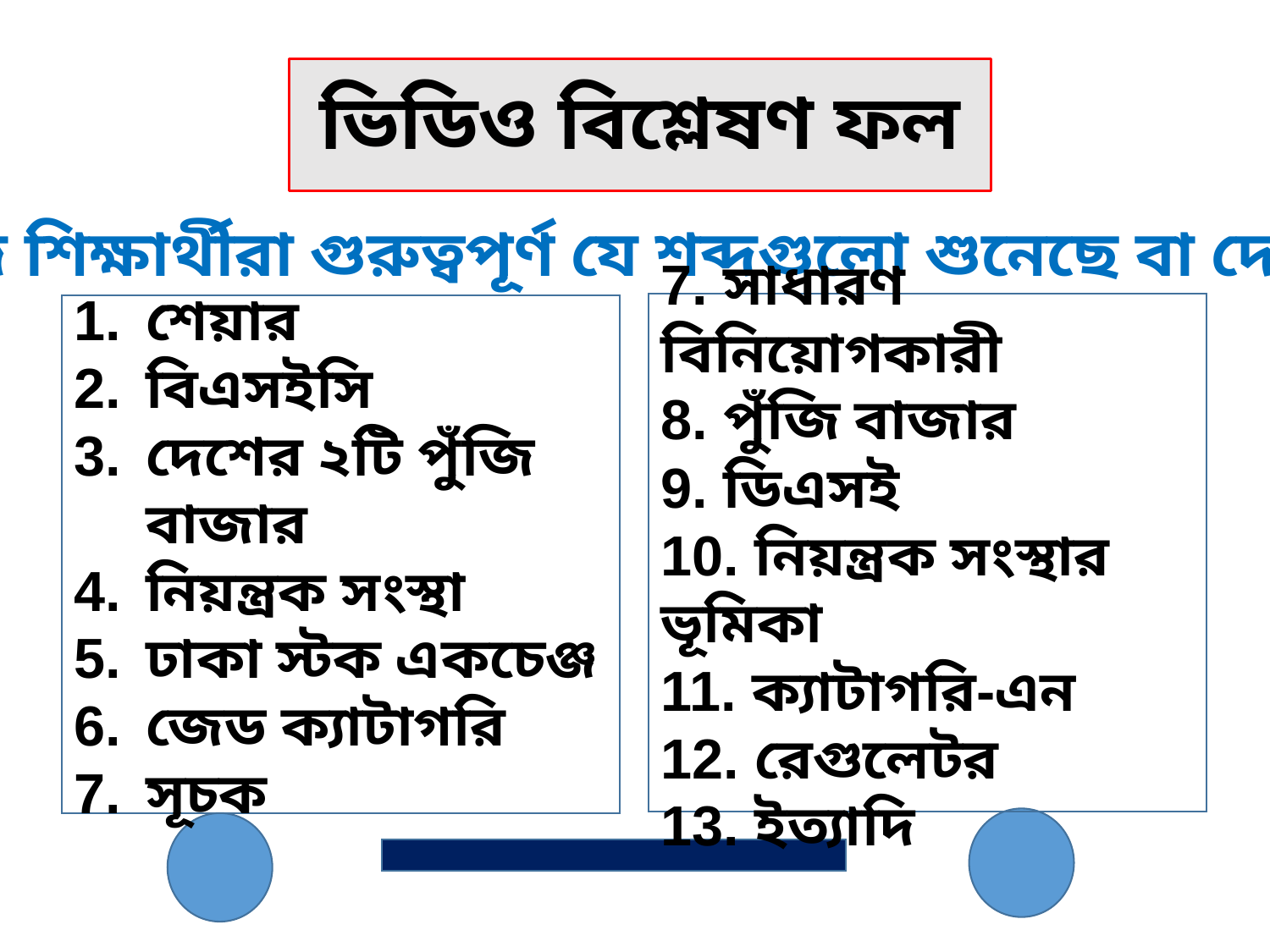

# ভিডিও বিশ্লেষণ ফল
নিউজে শিক্ষার্থীরা গুরুত্বপূর্ণ যে শব্দগুলো শুনেছে বা দেখেছে-
7. সাধারণ বিনিয়োগকারী
8. পুঁজি বাজার
9. ডিএসই
10. নিয়ন্ত্রক সংস্থার ভূমিকা
11. ক্যাটাগরি-এন
12. রেগুলেটর
13. ইত্যাদি
শেয়ার
বিএসইসি
দেশের ২টি পুঁজি বাজার
নিয়ন্ত্রক সংস্থা
ঢাকা স্টক একচেঞ্জ
জেড ক্যাটাগরি
সূচক